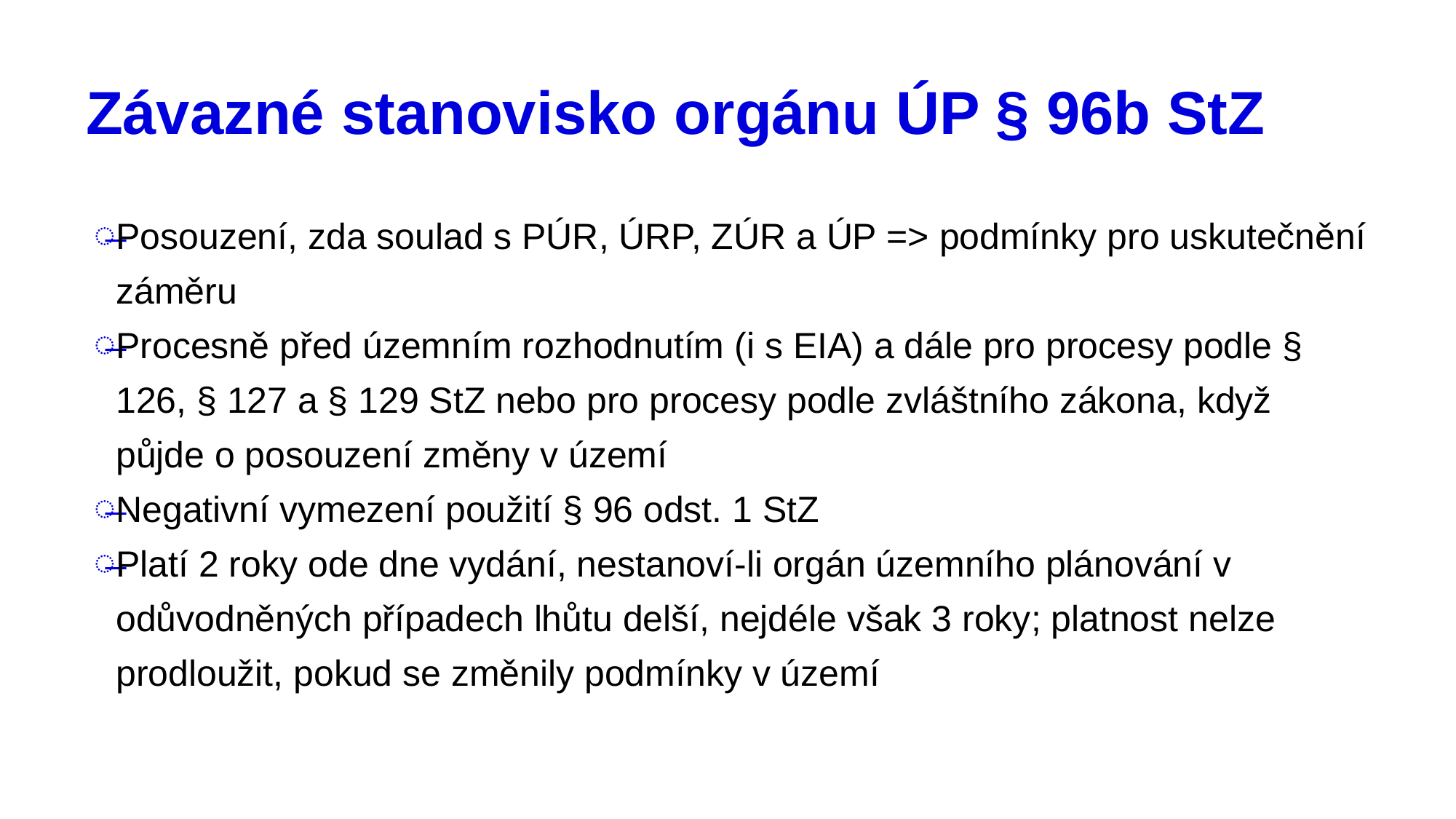

# Závazné stanovisko orgánu ÚP § 96b StZ
Posouzení, zda soulad s PÚR, ÚRP, ZÚR a ÚP => podmínky pro uskutečnění záměru
Procesně před územním rozhodnutím (i s EIA) a dále pro procesy podle § 126, § 127 a § 129 StZ nebo pro procesy podle zvláštního zákona, když půjde o posouzení změny v území
Negativní vymezení použití § 96 odst. 1 StZ
Platí 2 roky ode dne vydání, nestanoví-li orgán územního plánování v odůvodněných případech lhůtu delší, nejdéle však 3 roky; platnost nelze prodloužit, pokud se změnily podmínky v území